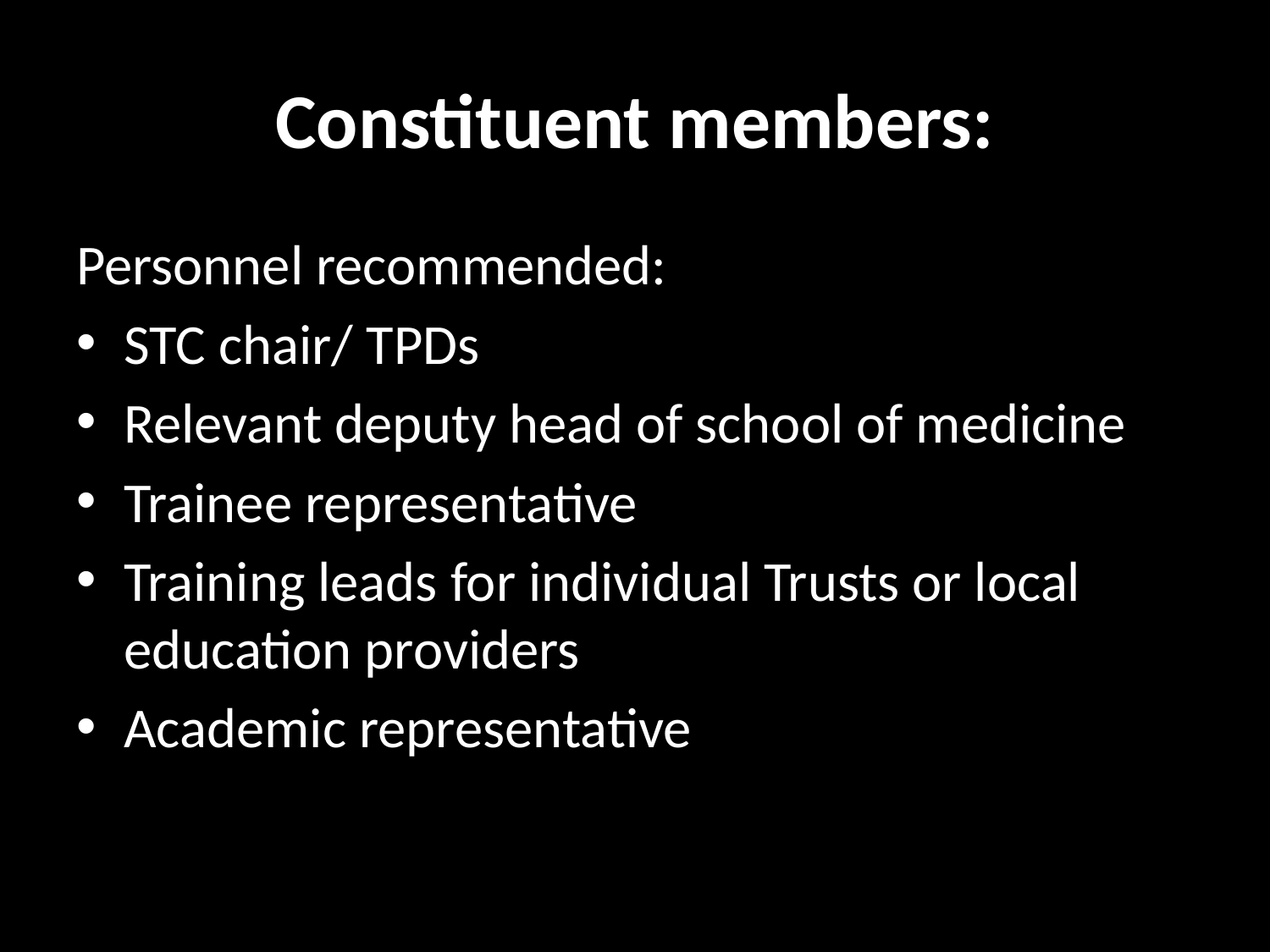

# Constituent members:
Personnel recommended:
STC chair/ TPDs
Relevant deputy head of school of medicine
Trainee representative
Training leads for individual Trusts or local education providers
Academic representative